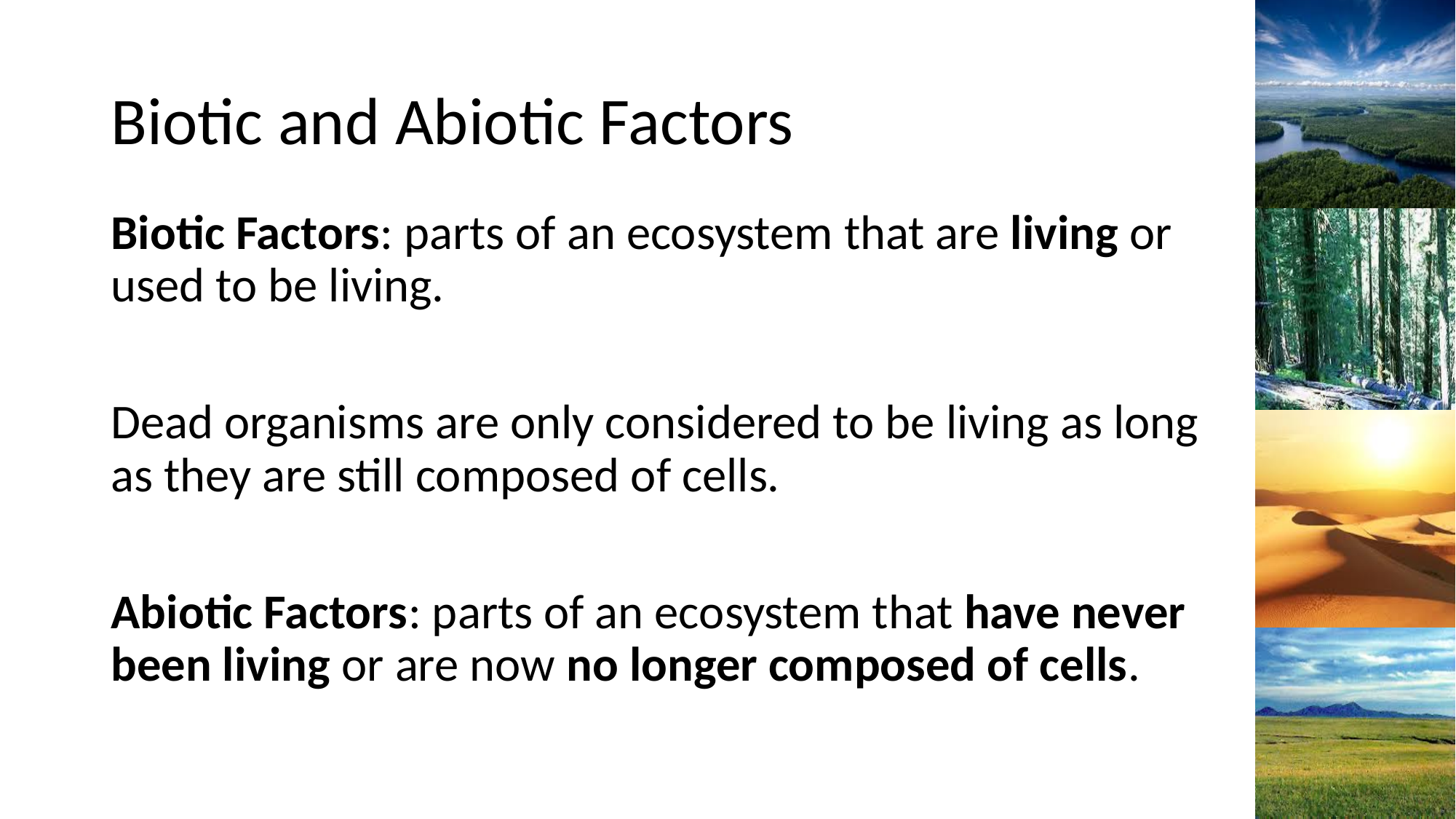

# Biotic and Abiotic Factors
Biotic Factors: parts of an ecosystem that are living or used to be living.

Dead organisms are only considered to be living as long as they are still composed of cells.

Abiotic Factors: parts of an ecosystem that have never been living or are now no longer composed of cells.